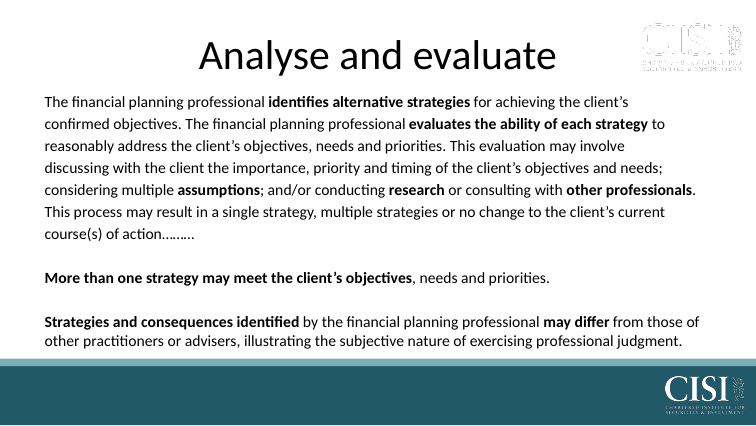

# Analyse and evaluate
The financial planning professional identifies alternative strategies for achieving the client’s
confirmed objectives. The financial planning professional evaluates the ability of each strategy to
reasonably address the client’s objectives, needs and priorities. This evaluation may involve
discussing with the client the importance, priority and timing of the client’s objectives and needs;
considering multiple assumptions; and/or conducting research or consulting with other professionals.
This process may result in a single strategy, multiple strategies or no change to the client’s current
course(s) of action………

More than one strategy may meet the client’s objectives, needs and priorities.

Strategies and consequences identified by the financial planning professional may differ from those of other practitioners or advisers, illustrating the subjective nature of exercising professional judgment.